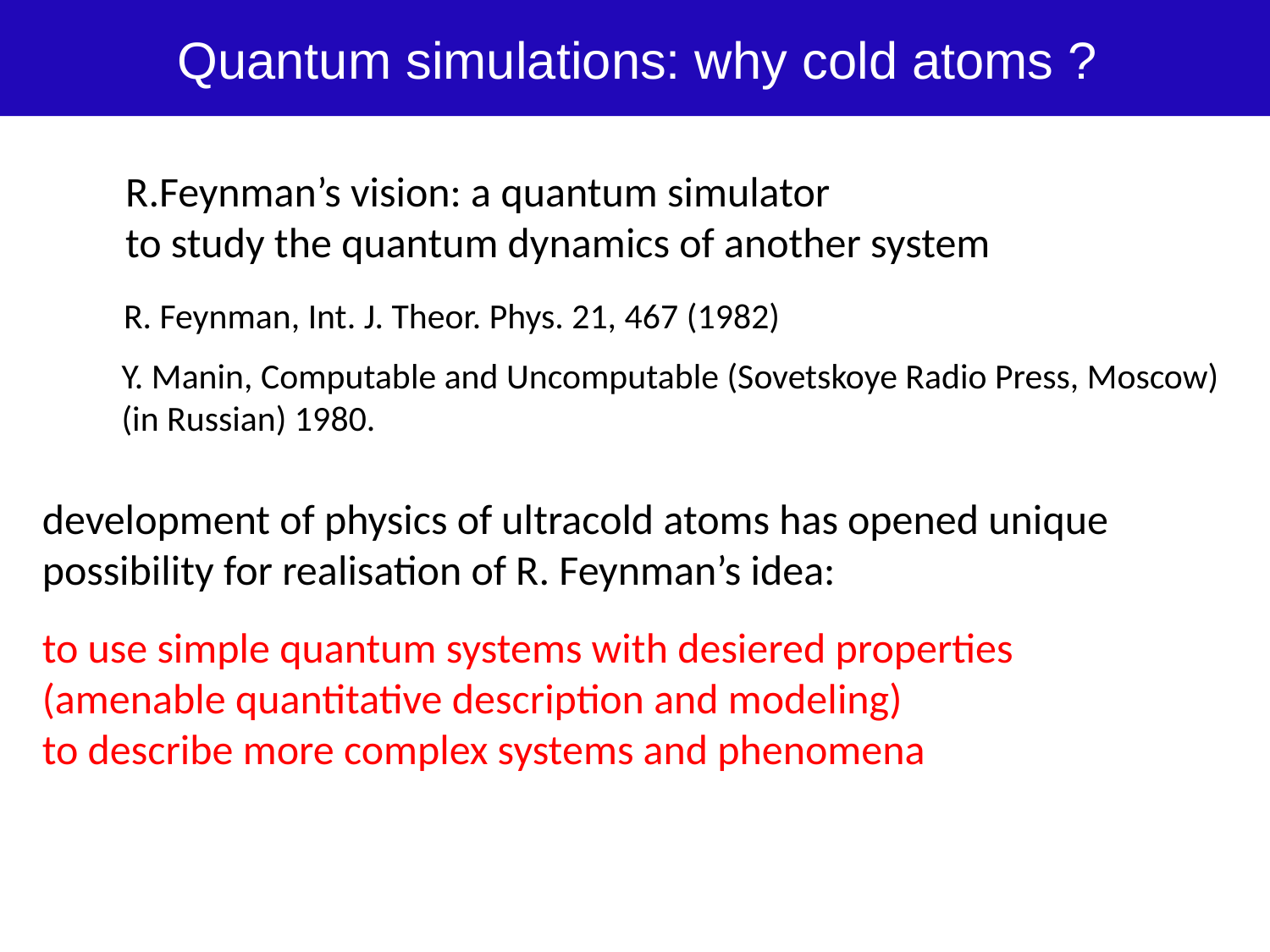

# Quantum simulations: why cold atoms ?
R.Feynman’s vision: a quantum simulator
to study the quantum dynamics of another system
R. Feynman, Int. J. Theor. Phys. 21, 467 (1982)
Y. Manin, Computable and Uncomputable (Sovetskoye Radio Press, Moscow) (in Russian) 1980.
development of physics of ultracold atoms has opened unique possibility for realisation of R. Feynman’s idea:

to use simple quantum systems with desiered properties
(amenable quantitative description and modeling)
to describe more complex systems and phenomena